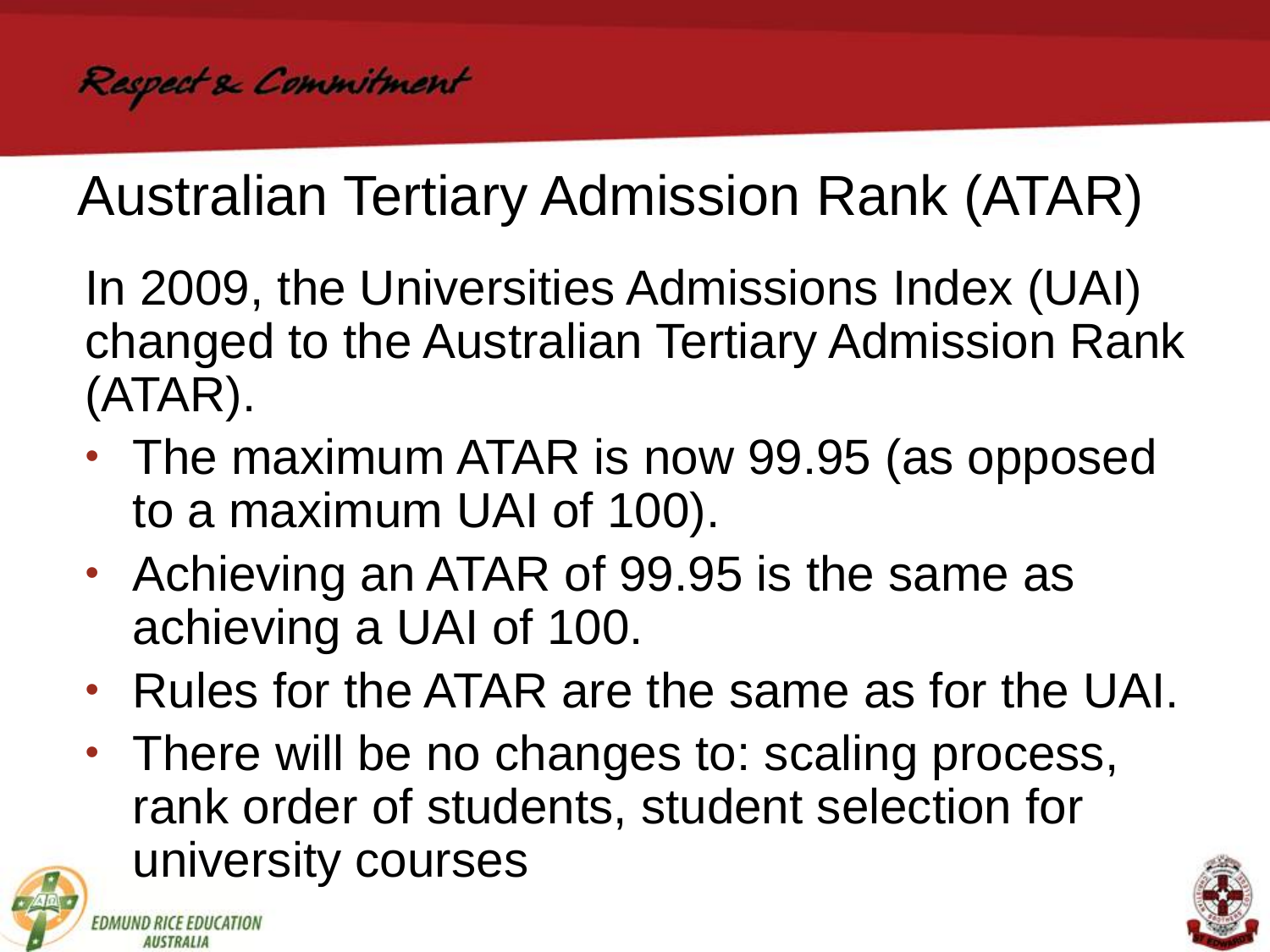

Australian Tertiary Admission Rank (ATAR)
In 2009, the Universities Admissions Index (UAI) changed to the Australian Tertiary Admission Rank (ATAR).
The maximum ATAR is now 99.95 (as opposed to a maximum UAI of 100).
Achieving an ATAR of 99.95 is the same as achieving a UAI of 100.
Rules for the ATAR are the same as for the UAI.
There will be no changes to: scaling process, rank order of students, student selection for university courses